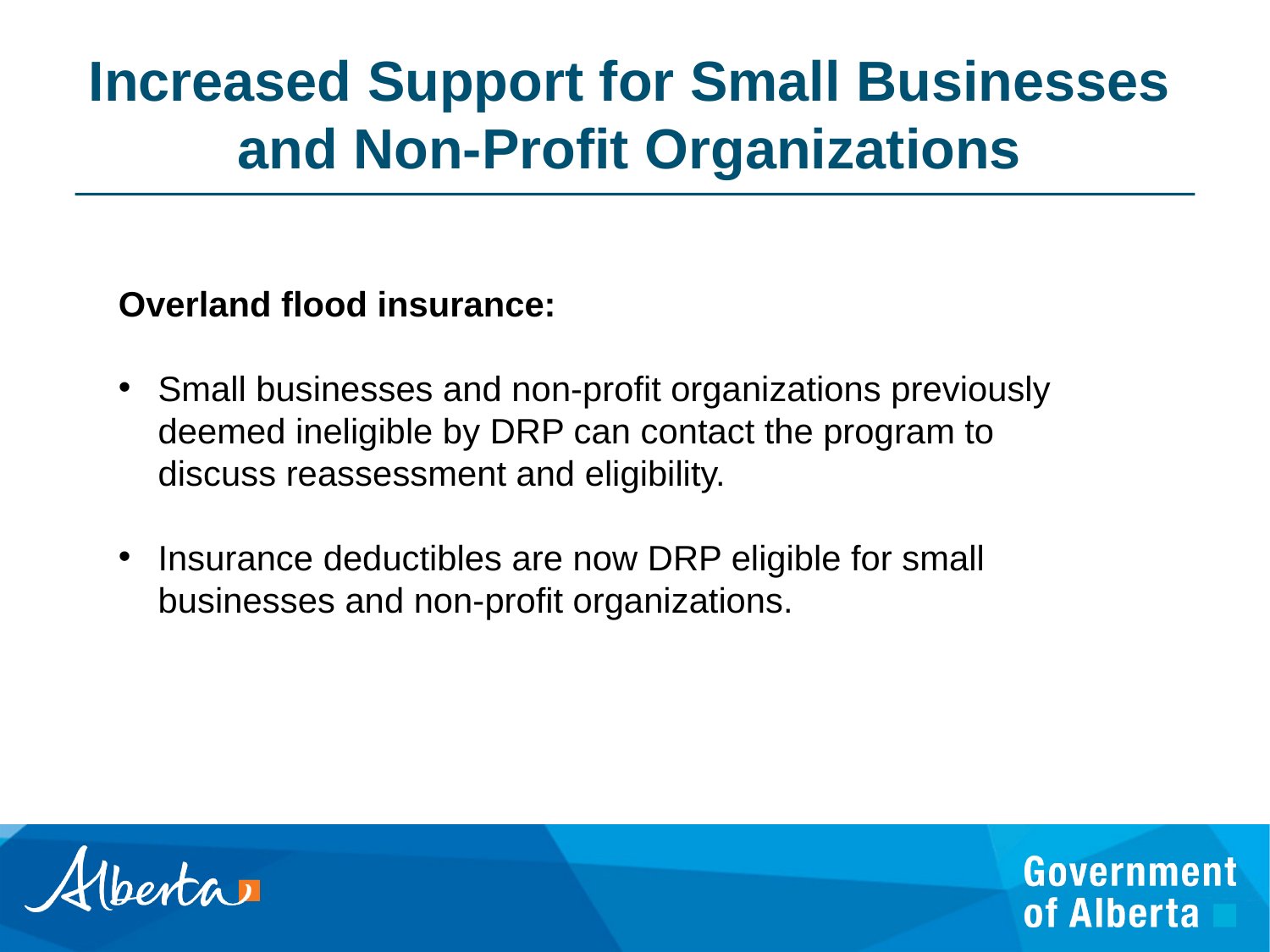

Increased Support for Small Businesses and Non-Profit Organizations

Overland flood insurance:

Small businesses and non-profit organizations previously deemed ineligible by DRP can contact the program to discuss reassessment and eligibility.

Insurance deductibles are now DRP eligible for small businesses and non-profit organizations.